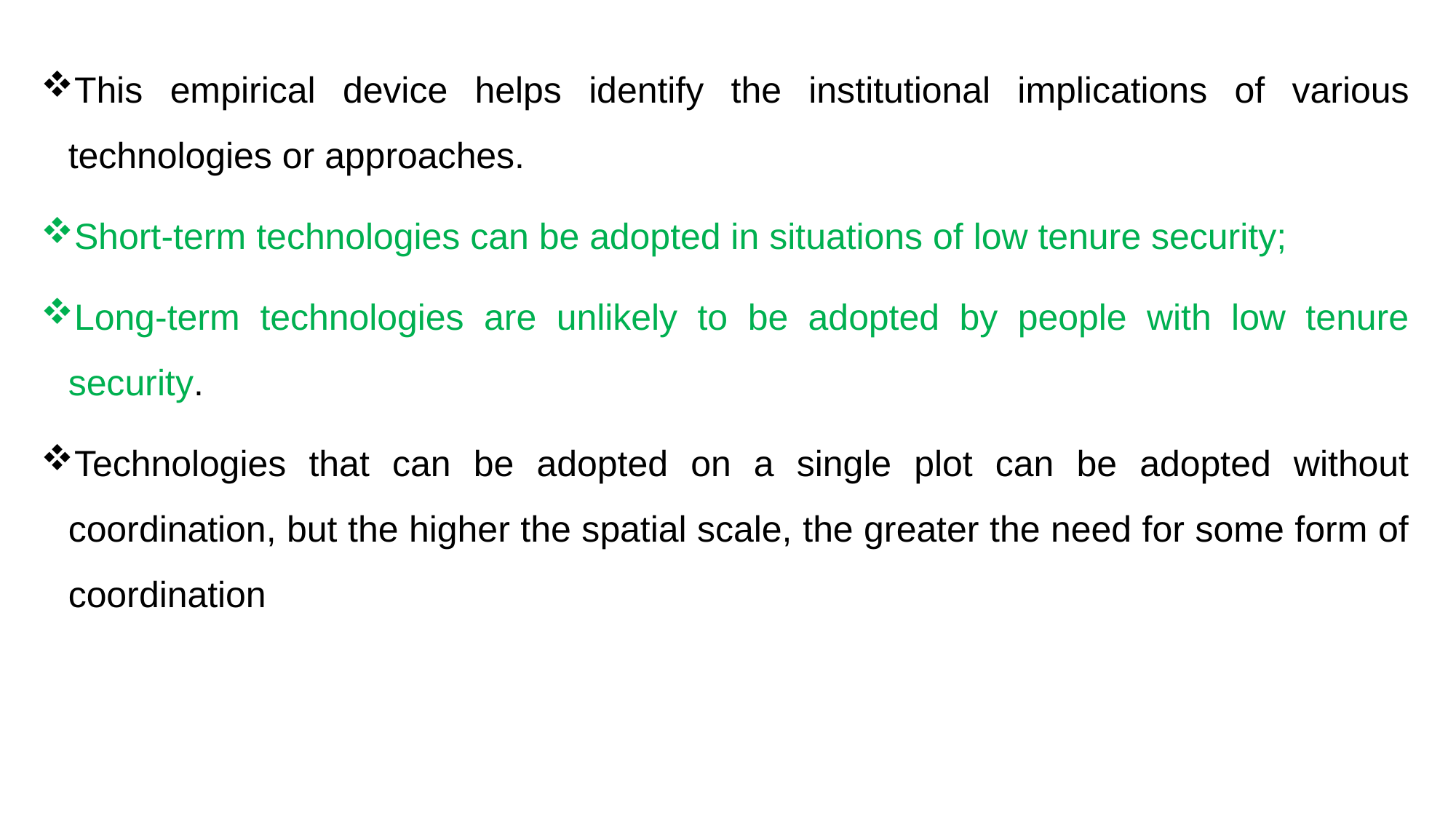

This empirical device helps identify the institutional implications of various technologies or approaches.
Short-term technologies can be adopted in situations of low tenure security;
Long-term technologies are unlikely to be adopted by people with low tenure security.
Technologies that can be adopted on a single plot can be adopted without coordination, but the higher the spatial scale, the greater the need for some form of coordination